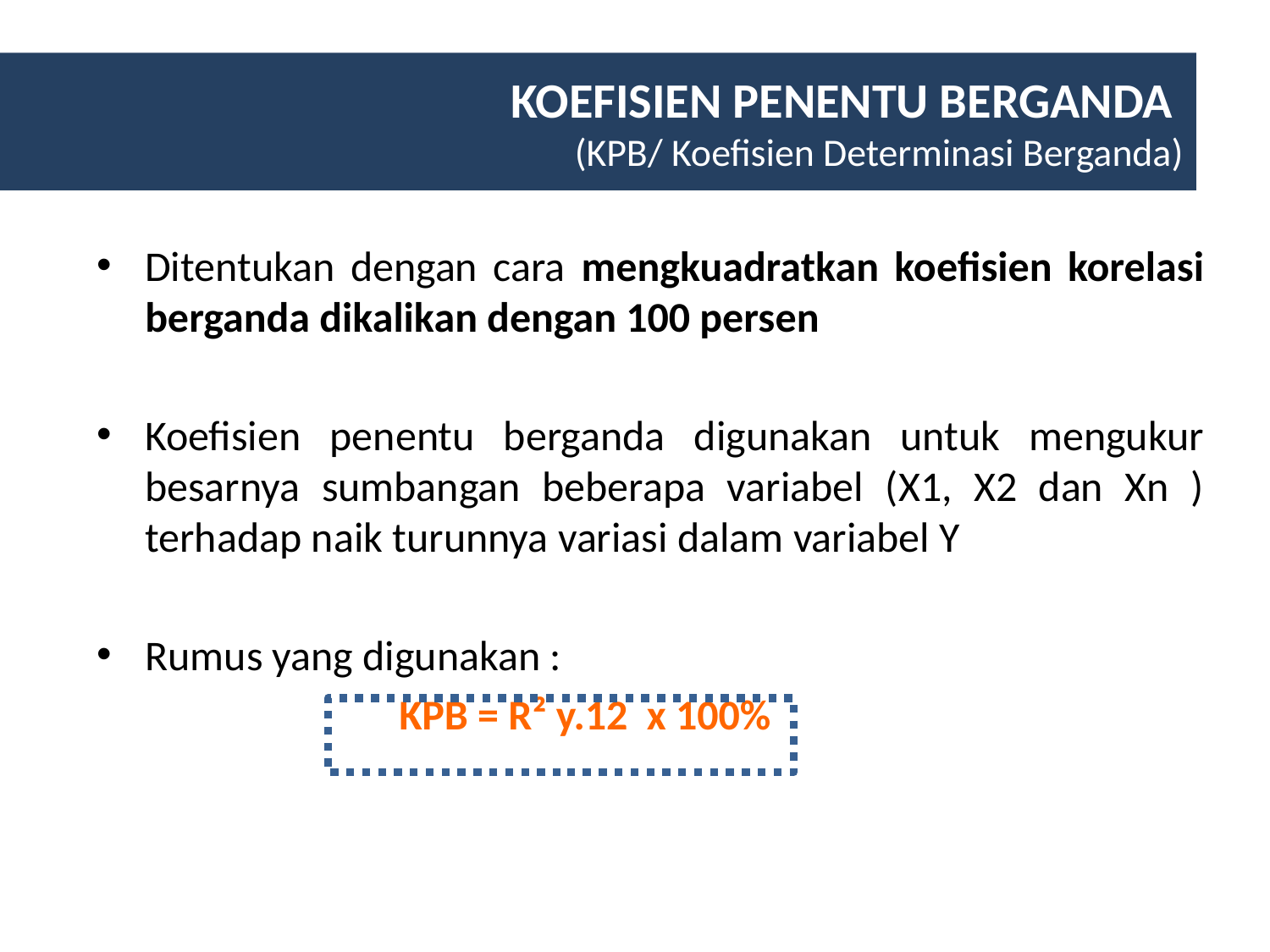

# KOEFISIEN PENENTU BERGANDA (KPB/ Koefisien Determinasi Berganda)
Ditentukan dengan cara mengkuadratkan koefisien korelasi berganda dikalikan dengan 100 persen

Koefisien penentu berganda digunakan untuk mengukur besarnya sumbangan beberapa variabel (X1, X2 dan Xn ) terhadap naik turunnya variasi dalam variabel Y

Rumus yang digunakan :
			KPB = R² y.12  x 100%